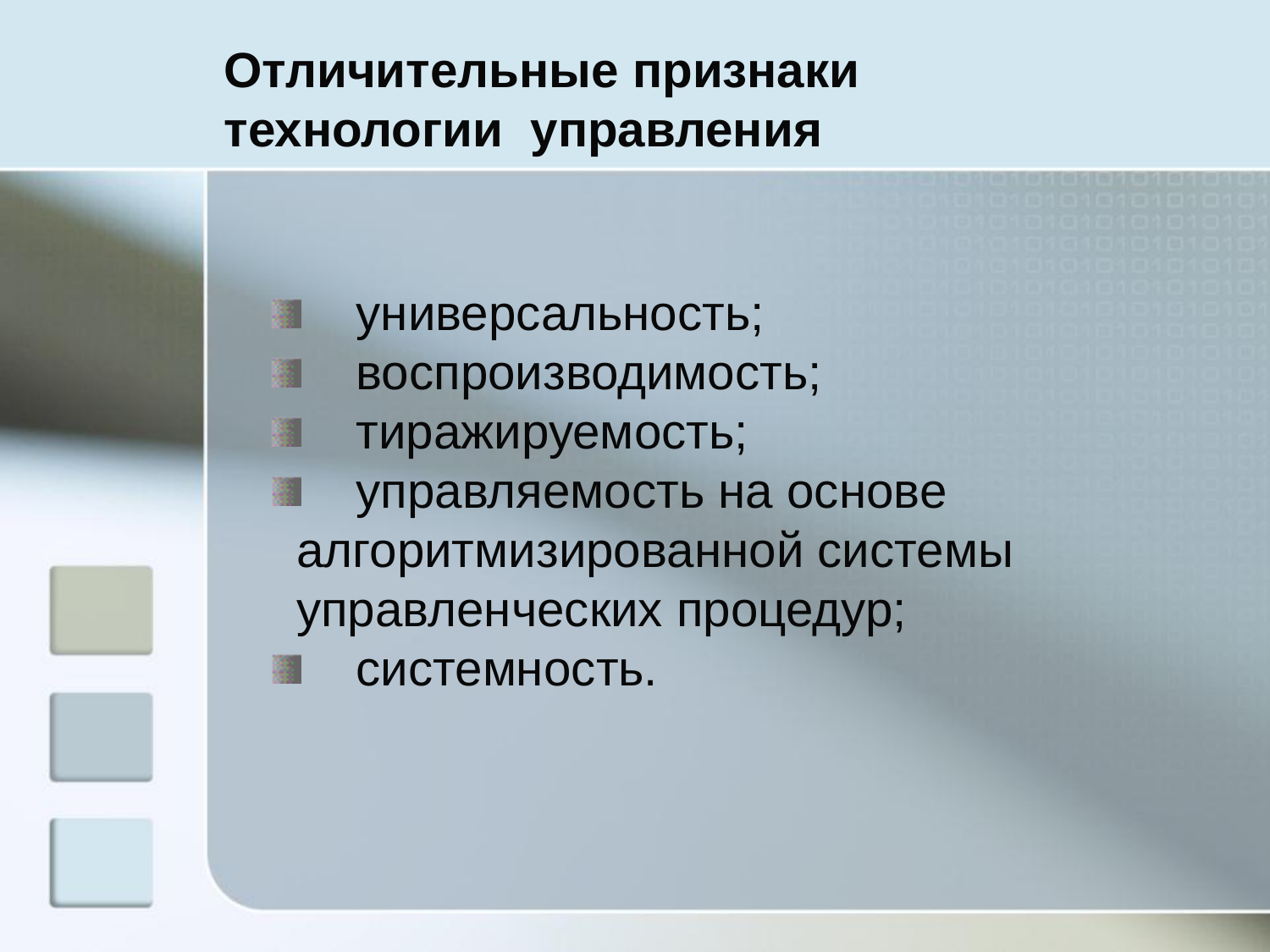

Отличительные признаки
технологии  управления
    универсальность;
    воспроизводимость;
    тиражируемость;
    управляемость на основе     	алгоритмизированной системы 	управленческих процедур;
    системность.